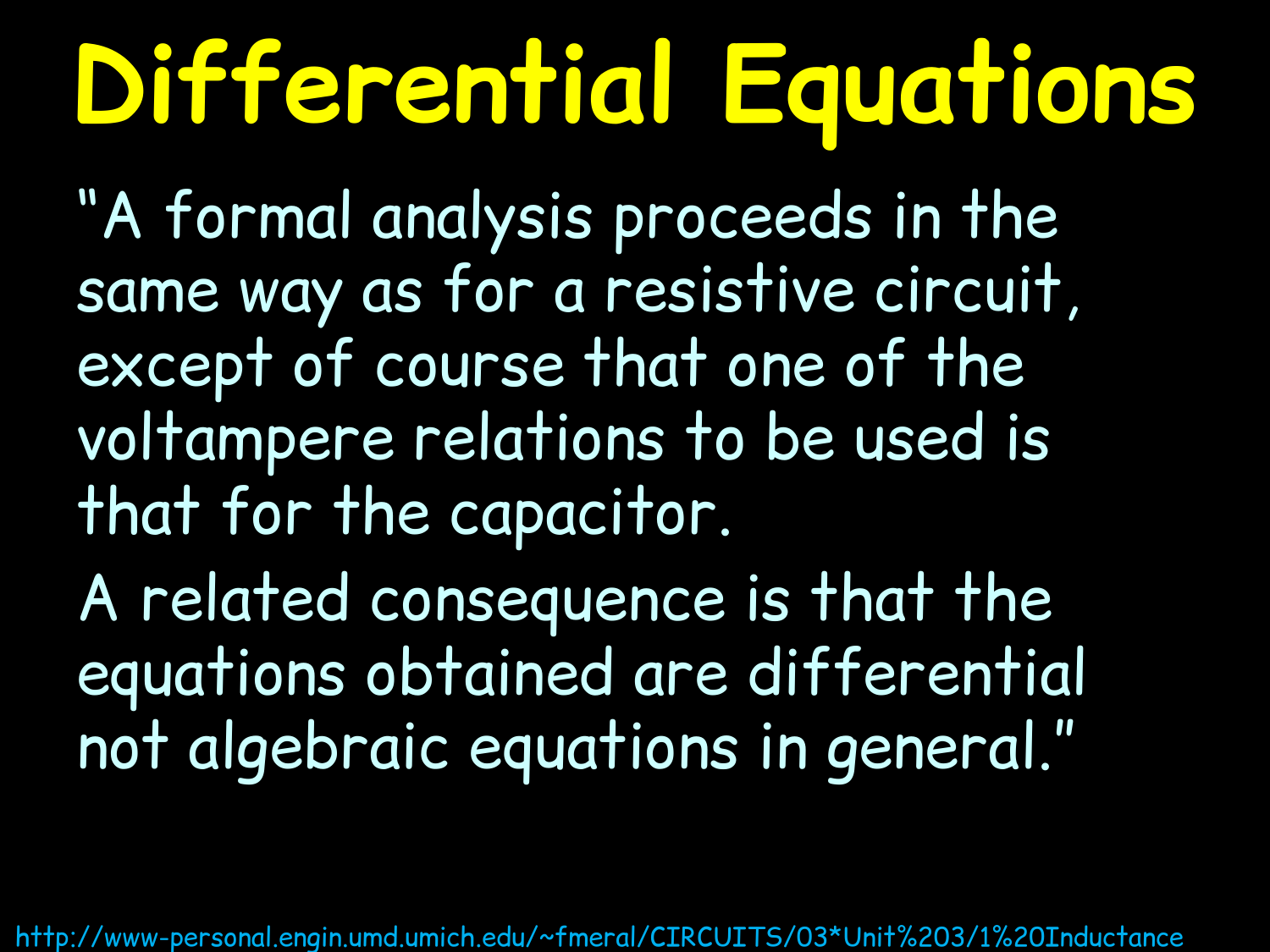

# Differential Equations
“A formal analysis proceeds in the same way as for a resistive circuit, except of course that one of the voltampere relations to be used is that for the capacitor.
A related consequence is that the equations obtained are differential not algebraic equations in general.”

http://www-personal.engin.umd.umich.edu/~fmeral/CIRCUITS/03*Unit%203/1%20Inductance
%20&%20Capacitance.pdf